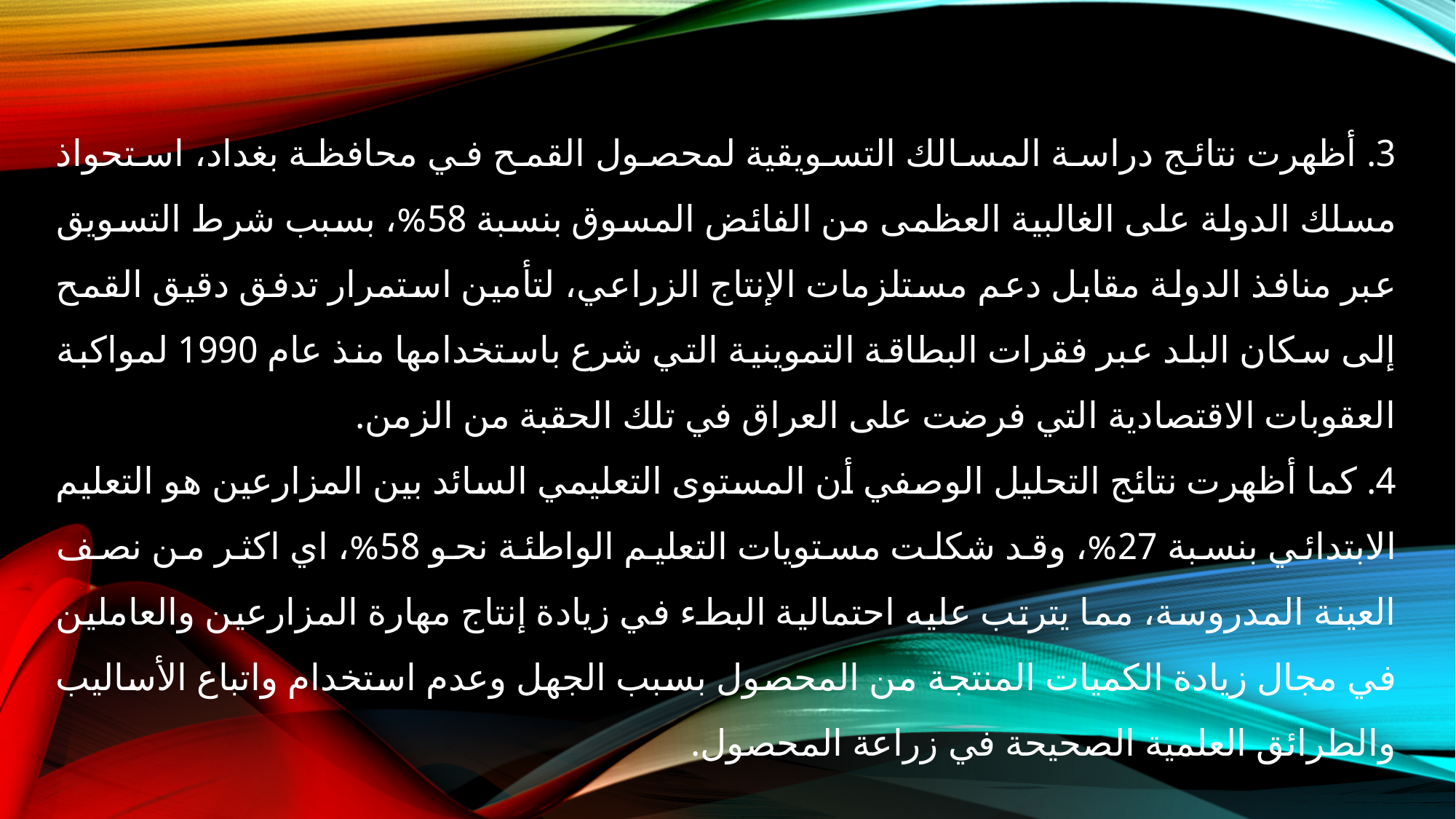

3. أظهرت نتائج دراسة المسالك التسويقية لمحصول القمح في محافظة بغداد، استحواذ مسلك الدولة على الغالبية العظمى من الفائض المسوق بنسبة 58%، بسبب شرط التسويق عبر منافذ الدولة مقابل دعم مستلزمات الإنتاج الزراعي، لتأمين استمرار تدفق دقيق القمح إلى سكان البلد عبر فقرات البطاقة التموينية التي شرع باستخدامها منذ عام 1990 لمواكبة العقوبات الاقتصادية التي فرضت على العراق في تلك الحقبة من الزمن.
4. كما أظهرت نتائج التحليل الوصفي أن المستوى التعليمي السائد بين المزارعين هو التعليم الابتدائي بنسبة 27%، وقد شكلت مستويات التعليم الواطئة نحو 58%، اي اكثر من نصف العينة المدروسة، مما يترتب عليه احتمالية البطء في زيادة إنتاج مهارة المزارعين والعاملين في مجال زيادة الكميات المنتجة من المحصول بسبب الجهل وعدم استخدام واتباع الأساليب والطرائق العلمية الصحيحة في زراعة المحصول.